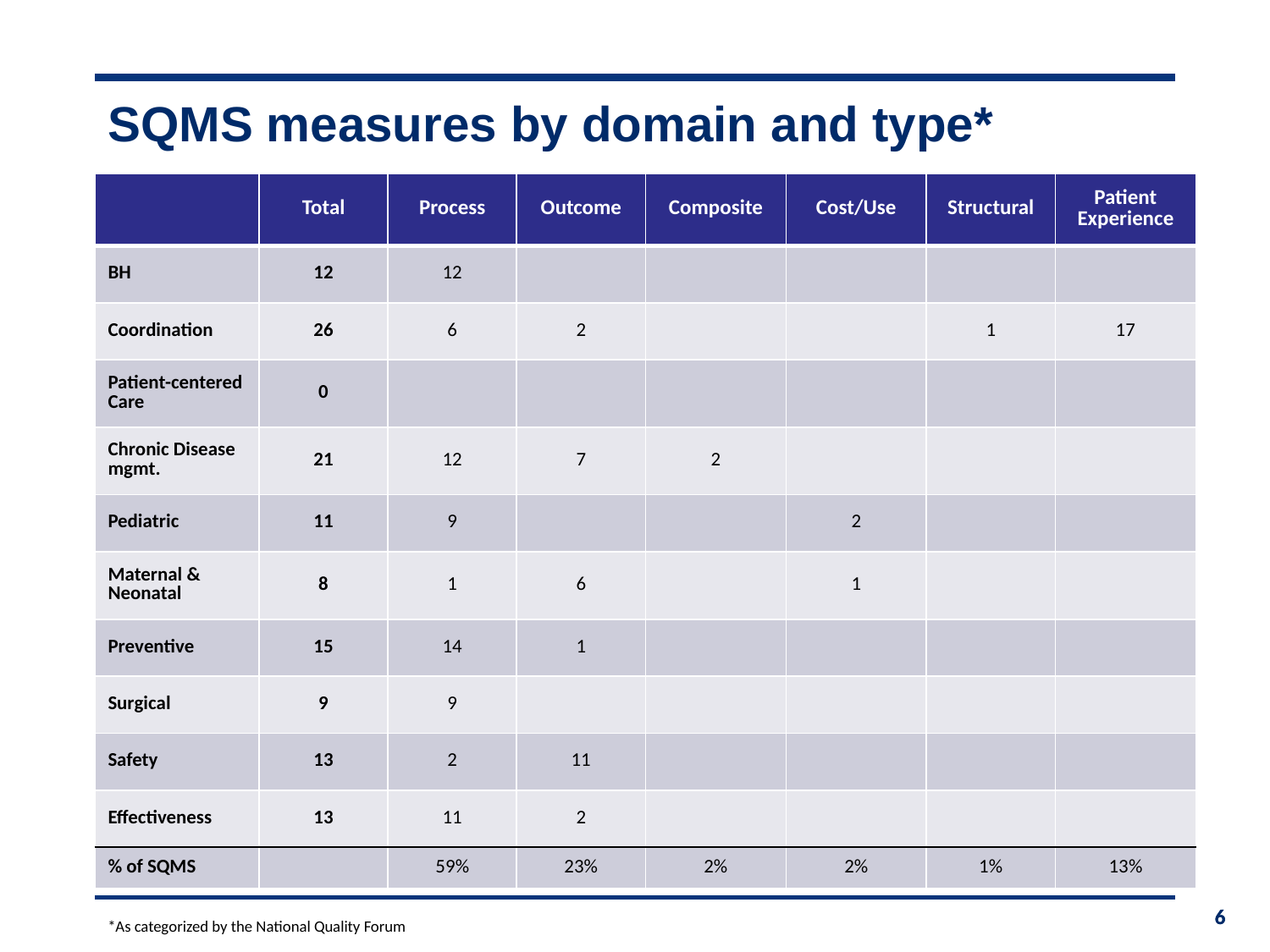

# SQMS measures by domain and type*
|  | Total | Process | Outcome | Composite | Cost/Use | Structural | Patient Experience |
| --- | --- | --- | --- | --- | --- | --- | --- |
| BH | 12 | 12 |  |  |  |  |  |
| Coordination | 26 | 6 | 2 |  |  | 1 | 17 |
| Patient-centered Care | 0 |  |  |  |  |  |  |
| Chronic Disease mgmt. | 21 | 12 | 7 | 2 |  |  |  |
| Pediatric | 11 | 9 |  |  | 2 |  |  |
| Maternal & Neonatal | 8 | 1 | 6 |  | 1 |  |  |
| Preventive | 15 | 14 | 1 |  |  |  |  |
| Surgical | 9 | 9 |  |  |  |  |  |
| Safety | 13 | 2 | 11 |  |  |  |  |
| Effectiveness | 13 | 11 | 2 |  |  |  |  |
| % of SQMS |  | 59% | 23% | 2% | 2% | 1% | 13% |
*As categorized by the National Quality Forum